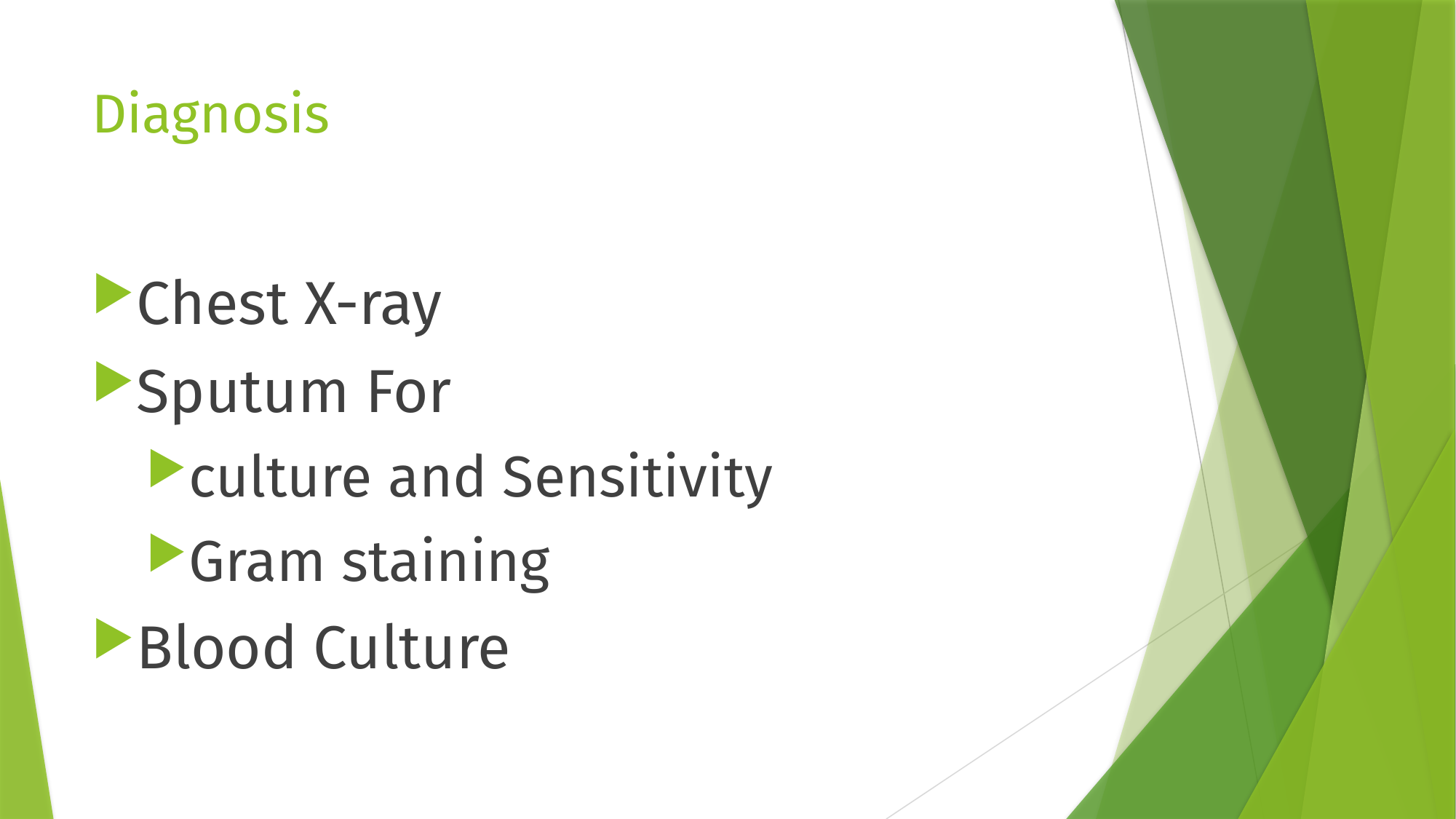

# Diagnosis
Chest X-ray
Sputum For
culture and Sensitivity
Gram staining
Blood Culture